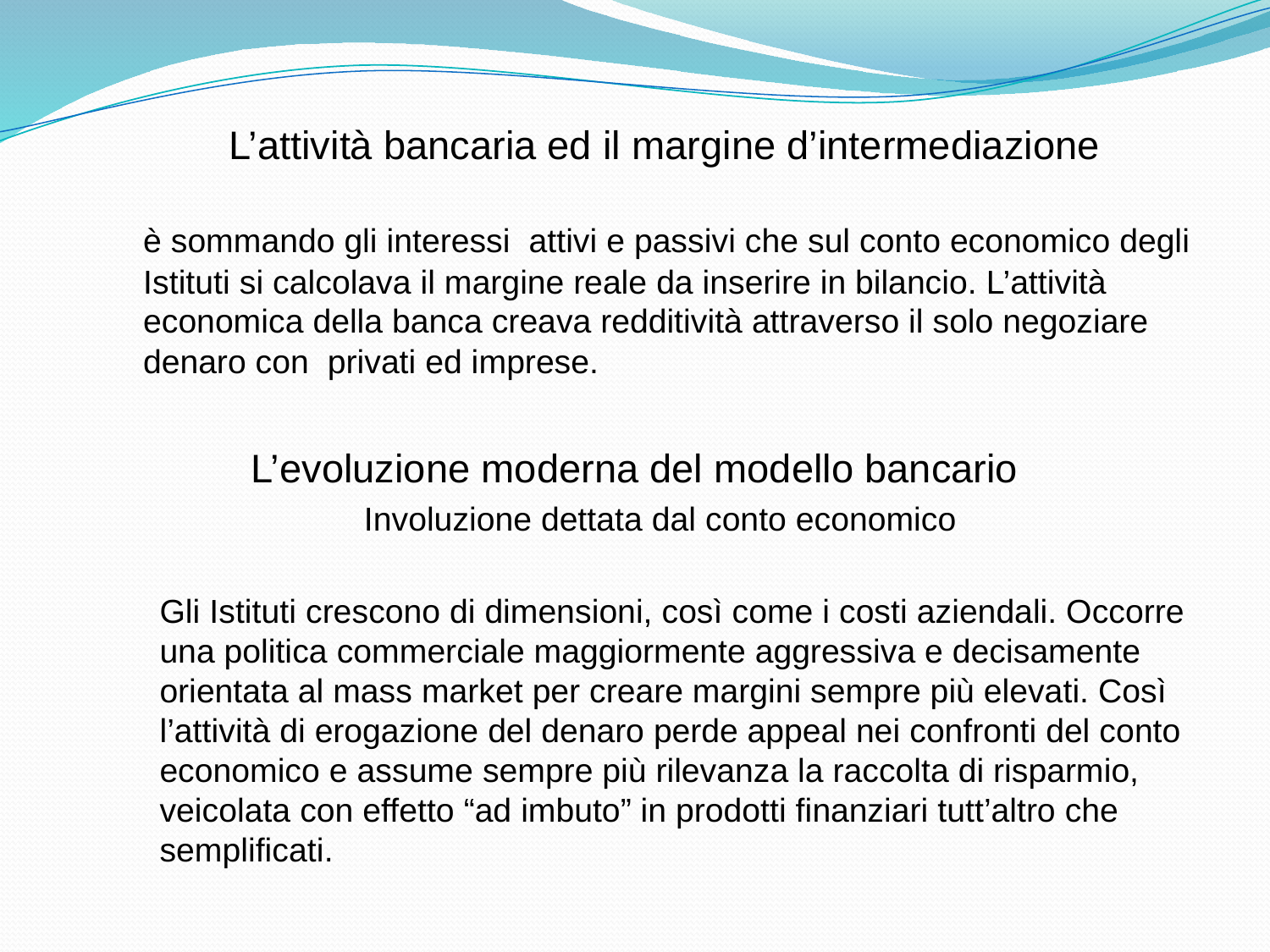

L’attività bancaria ed il margine d’intermediazione

	è sommando gli interessi  attivi e passivi che sul conto economico degli Istituti si calcolava il margine reale da inserire in bilancio. L’attività economica della banca creava redditività attraverso il solo negoziare denaro con  privati ed imprese.

L’evoluzione moderna del modello bancario
Involuzione dettata dal conto economico

	Gli Istituti crescono di dimensioni, così come i costi aziendali. Occorre una politica commerciale maggiormente aggressiva e decisamente orientata al mass market per creare margini sempre più elevati. Così l’attività di erogazione del denaro perde appeal nei confronti del conto economico e assume sempre più rilevanza la raccolta di risparmio, veicolata con effetto “ad imbuto” in prodotti finanziari tutt’altro che semplificati.